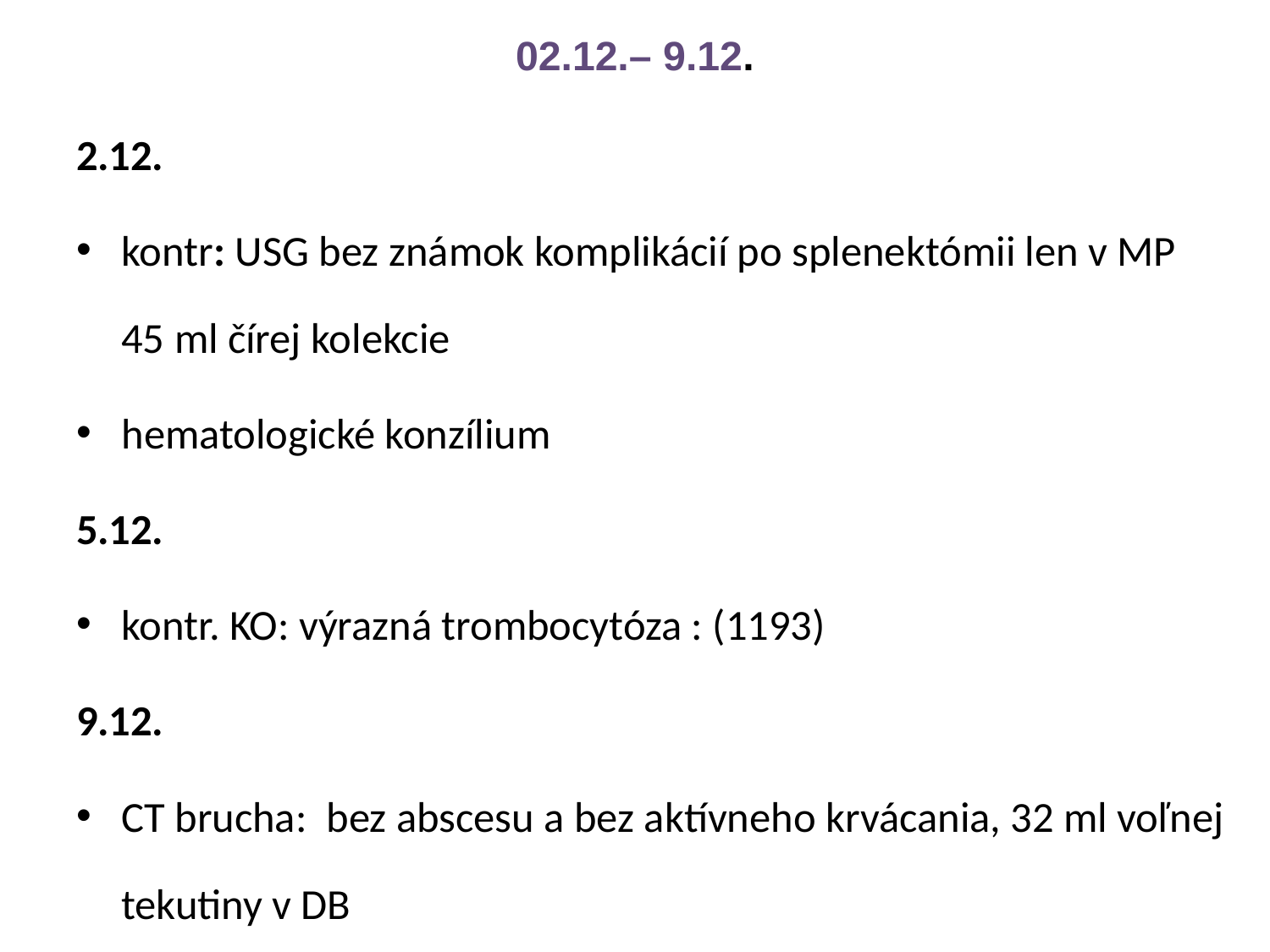

# 02.12.– 9.12.
2.12.
kontr: USG bez známok komplikácií po splenektómii len v MP 45 ml čírej kolekcie
hematologické konzílium
5.12.
kontr. KO: výrazná trombocytóza : (1193)
9.12.
CT brucha:  bez abscesu a bez aktívneho krvácania, 32 ml voľnej tekutiny v DB